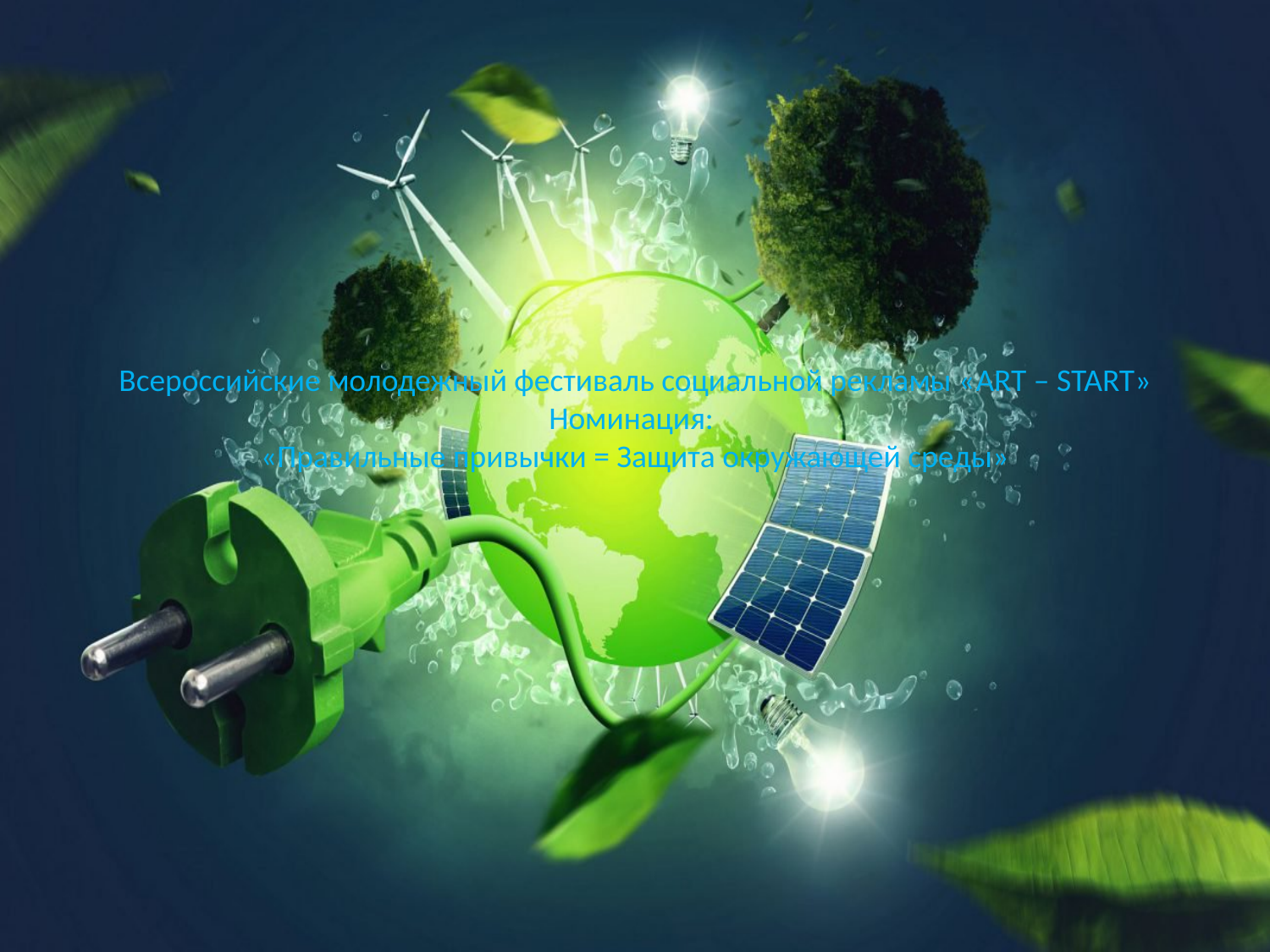

# Всероссийские молодежный фестиваль социальной рекламы «ART – START» Номинация: «Правильные привычки = Защита окружающей среды»